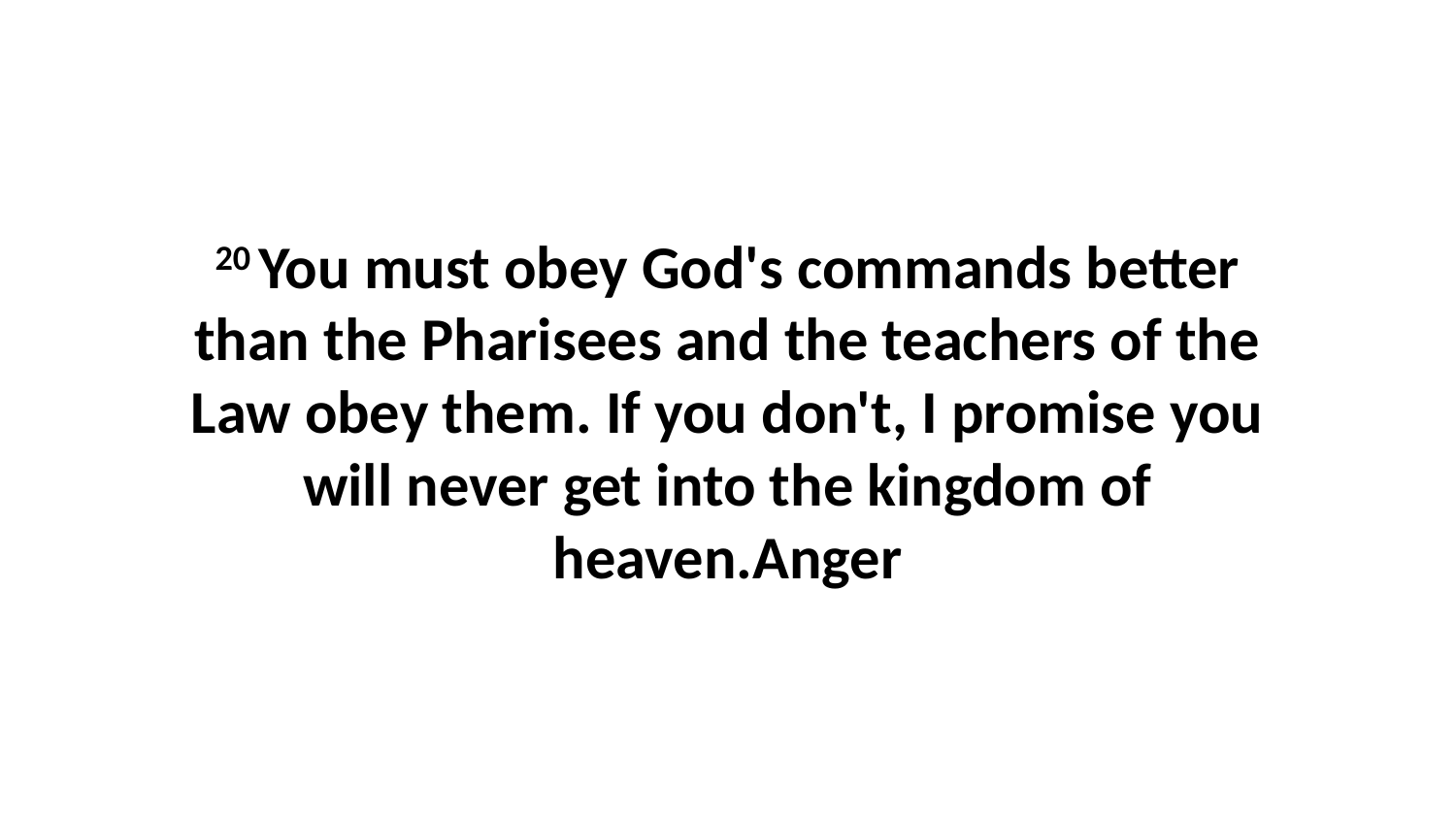

20 You must obey God's commands better than the Pharisees and the teachers of the Law obey them. If you don't, I promise you will never get into the kingdom of heaven.Anger